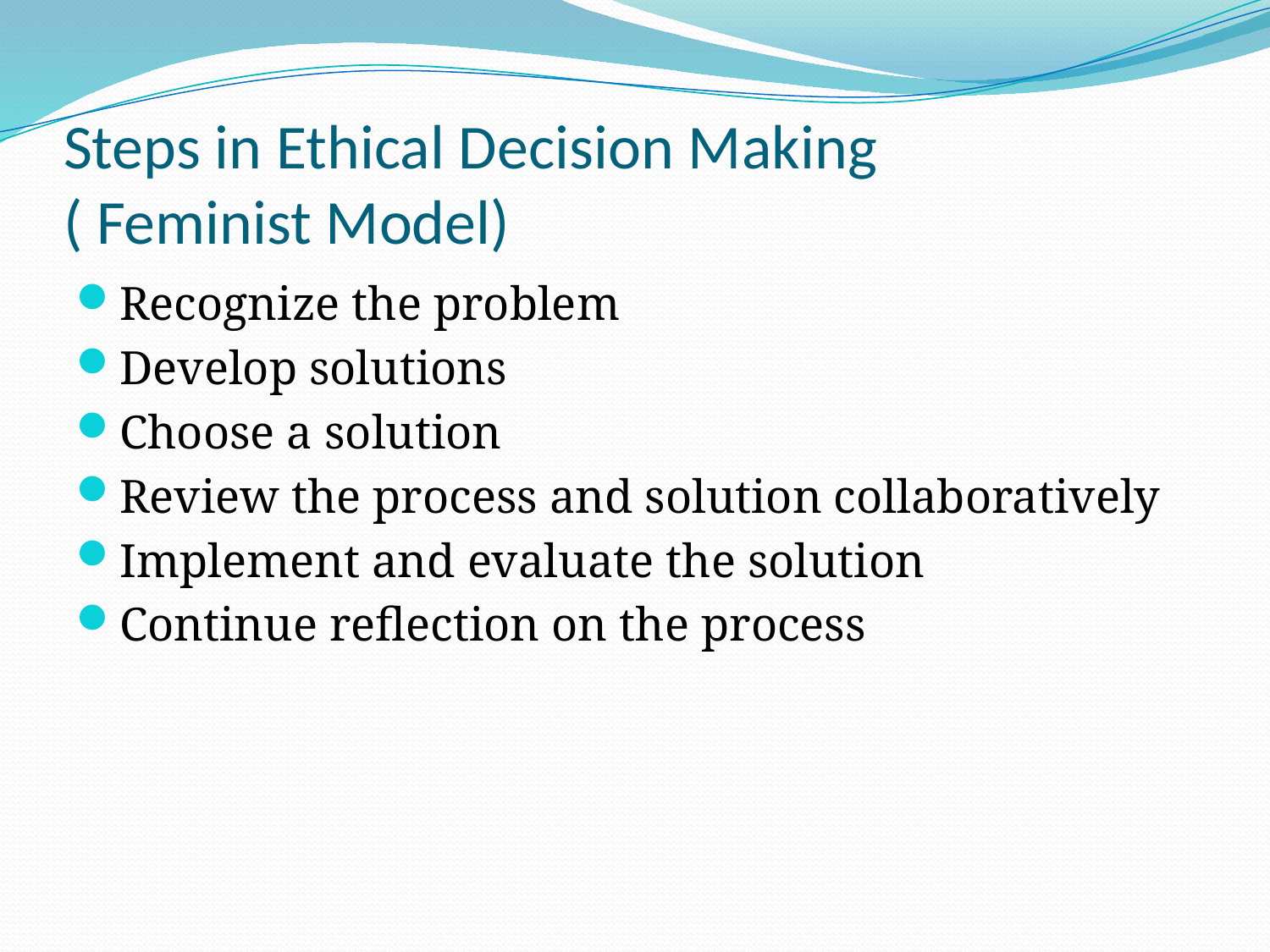

# Steps in Ethical Decision Making ( Feminist Model)
Recognize the problem
Develop solutions
Choose a solution
Review the process and solution collaboratively
Implement and evaluate the solution
Continue reflection on the process